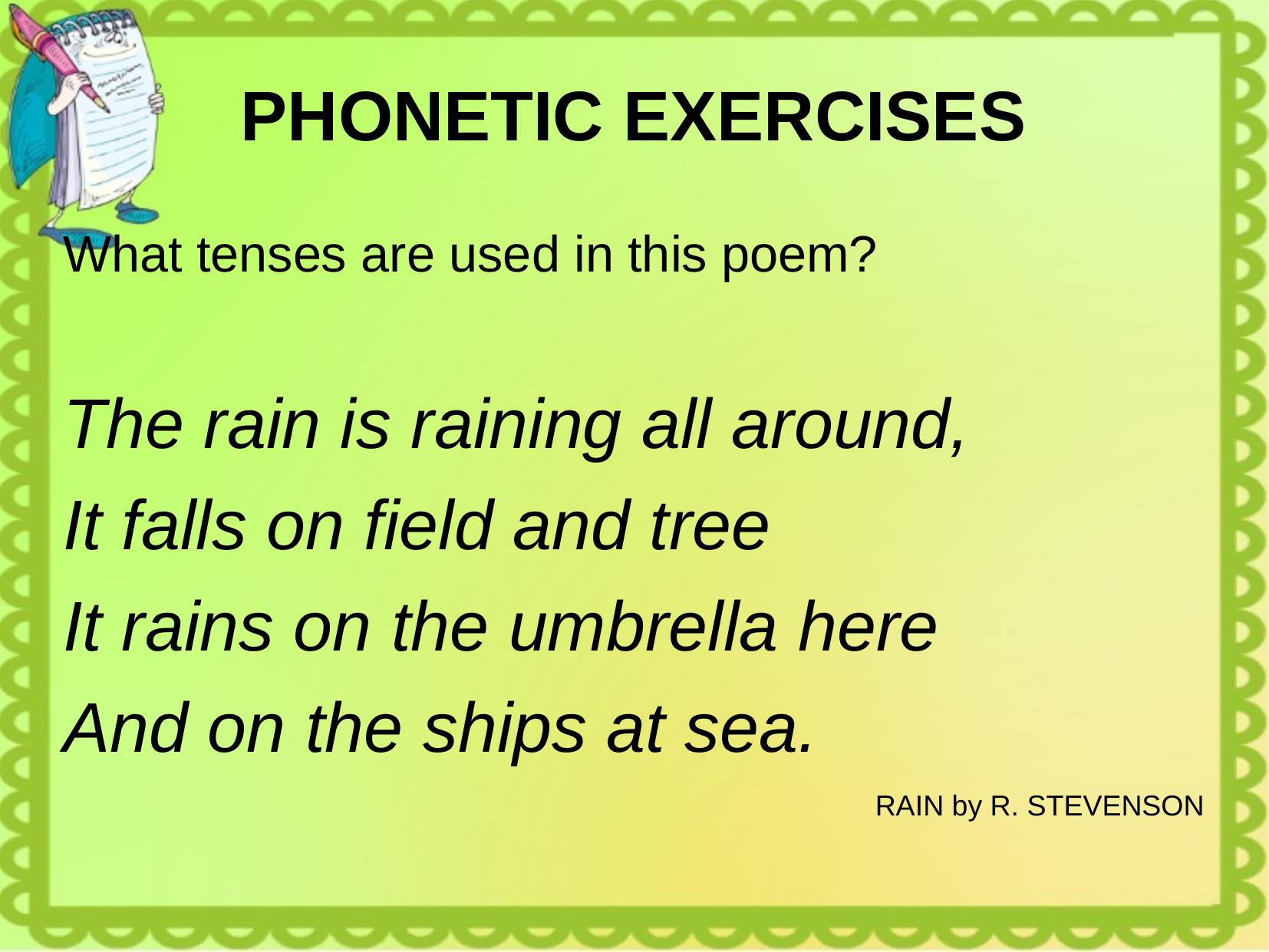

# PHONETIC EXERCISES
What tenses are used in this poem?

The rain is raining all around,
It falls on field and tree
It rains on the umbrella here
And on the ships at sea.
RAIN by R. STEVENSON